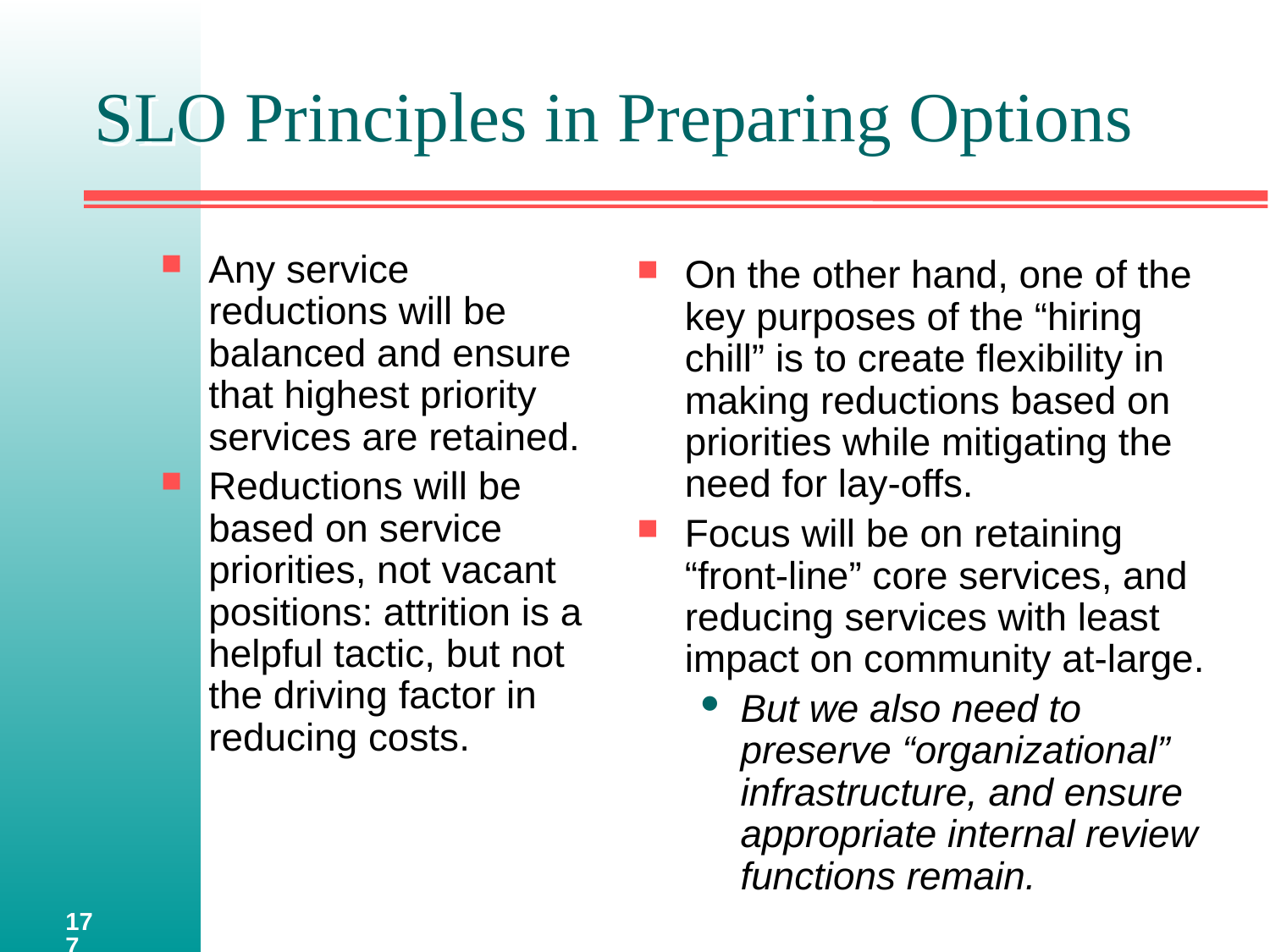

# SLO Principles in Preparing Options
Any service reductions will be balanced and ensure that highest priority services are retained.
Reductions will be based on service priorities, not vacant positions: attrition is a helpful tactic, but not the driving factor in reducing costs.
On the other hand, one of the key purposes of the “hiring chill” is to create flexibility in making reductions based on priorities while mitigating the need for lay-offs.
Focus will be on retaining “front-line” core services, and reducing services with least impact on community at-large.
But we also need to preserve “organizational” infrastructure, and ensure appropriate internal review functions remain.
177